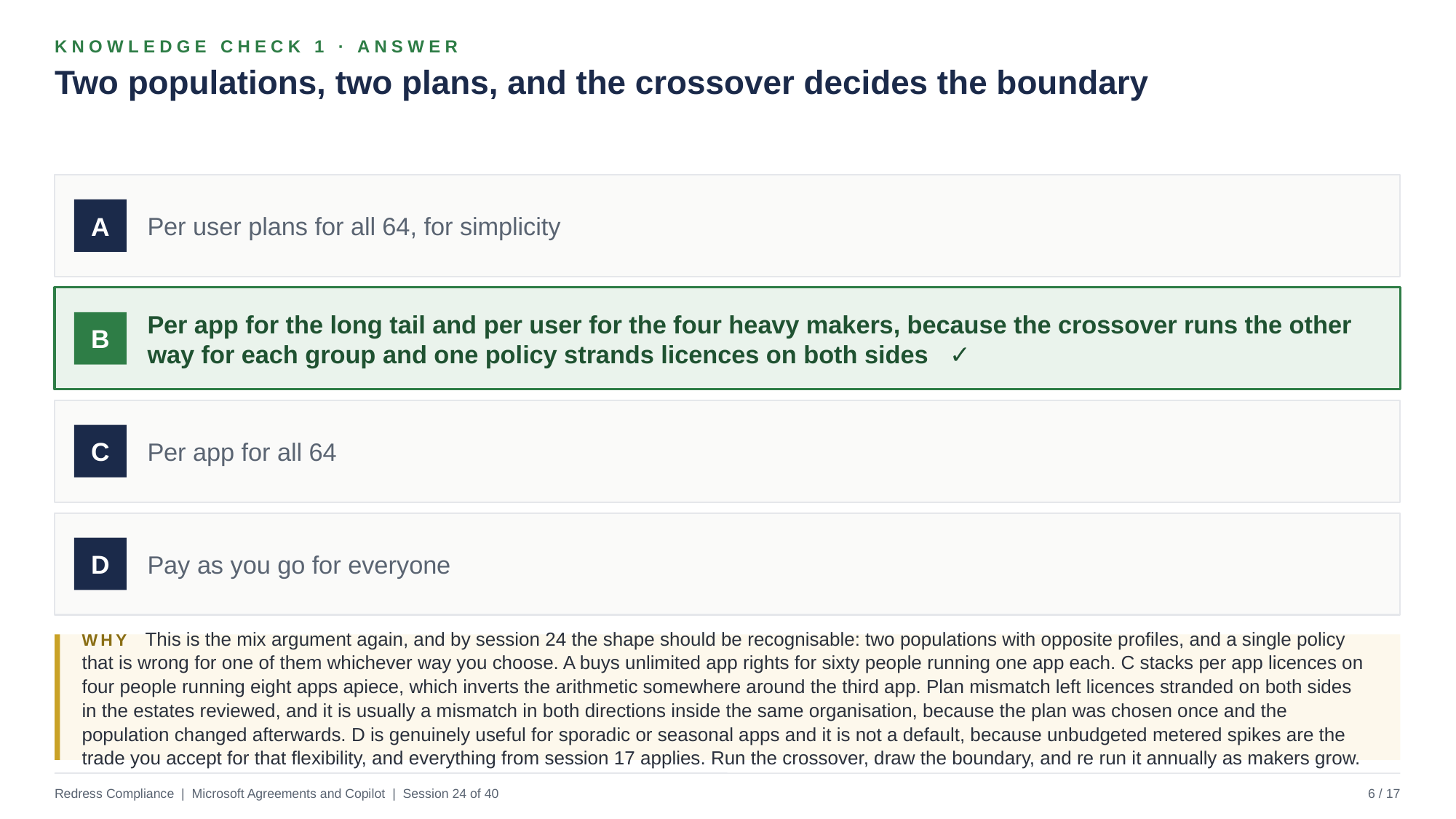

KNOWLEDGE CHECK 1 · ANSWER
Two populations, two plans, and the crossover decides the boundary

Per user plans for all 64, for simplicity

A

Per app for the long tail and per user for the four heavy makers, because the crossover runs the other way for each group and one policy strands licences on both sides   ✓

B

Per app for all 64

C

Pay as you go for everyone

D

WHY  This is the mix argument again, and by session 24 the shape should be recognisable: two populations with opposite profiles, and a single policy that is wrong for one of them whichever way you choose. A buys unlimited app rights for sixty people running one app each. C stacks per app licences on four people running eight apps apiece, which inverts the arithmetic somewhere around the third app. Plan mismatch left licences stranded on both sides in the estates reviewed, and it is usually a mismatch in both directions inside the same organisation, because the plan was chosen once and the population changed afterwards. D is genuinely useful for sporadic or seasonal apps and it is not a default, because unbudgeted metered spikes are the trade you accept for that flexibility, and everything from session 17 applies. Run the crossover, draw the boundary, and re run it annually as makers grow.

Redress Compliance  |  Microsoft Agreements and Copilot  |  Session 24 of 40
6 / 17